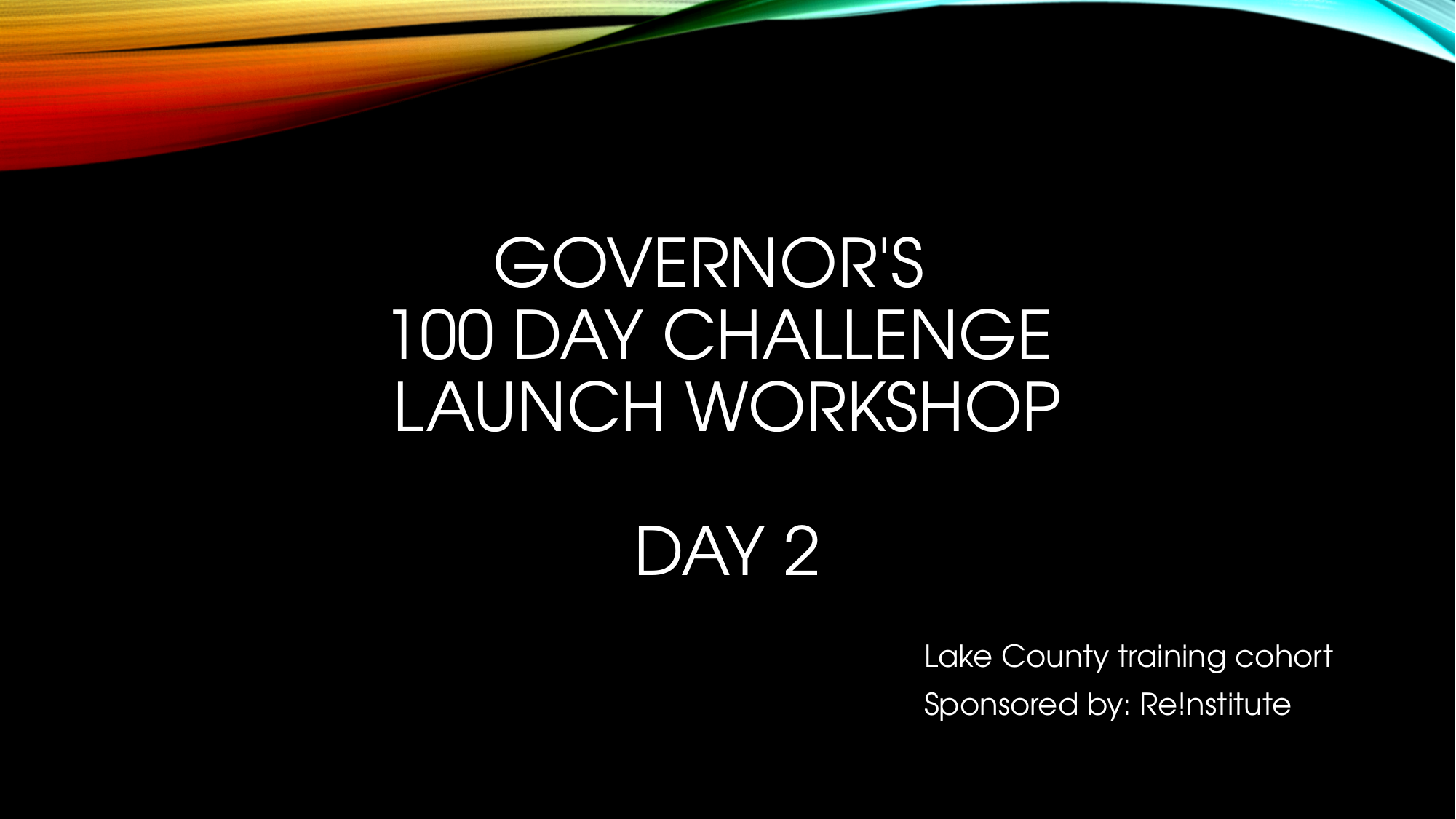

# Governor's 100 Day Challenge Launch Workshop Day 2
Lake County training cohort
Sponsored by: Re!nstitute